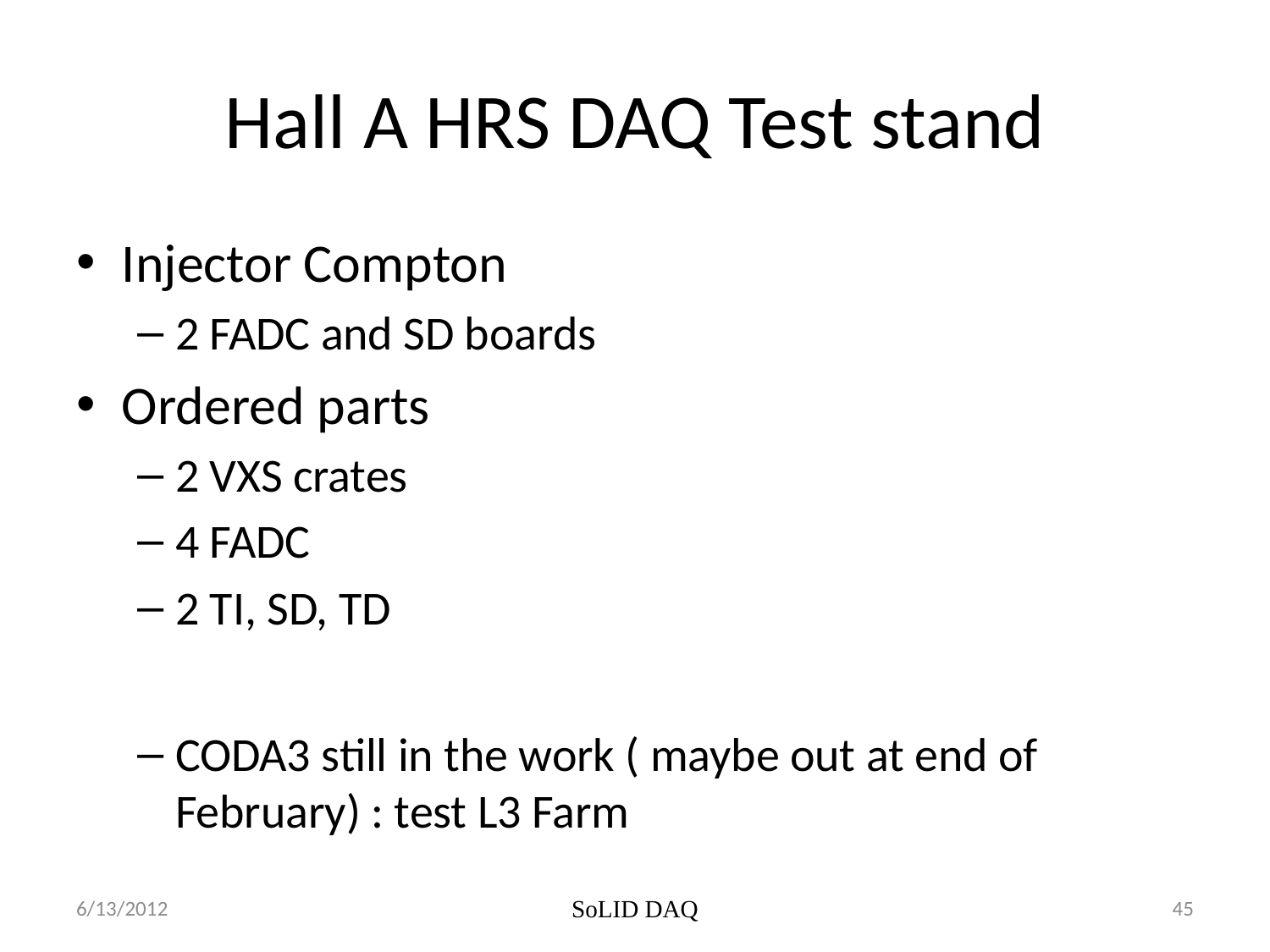

# Hall A HRS DAQ Test stand
Injector Compton
2 FADC and SD boards
Ordered parts
2 VXS crates
4 FADC
2 TI, SD, TD

CODA3 still in the work ( maybe out at end of February) : test L3 Farm

6/13/2012
SoLID DAQ
45